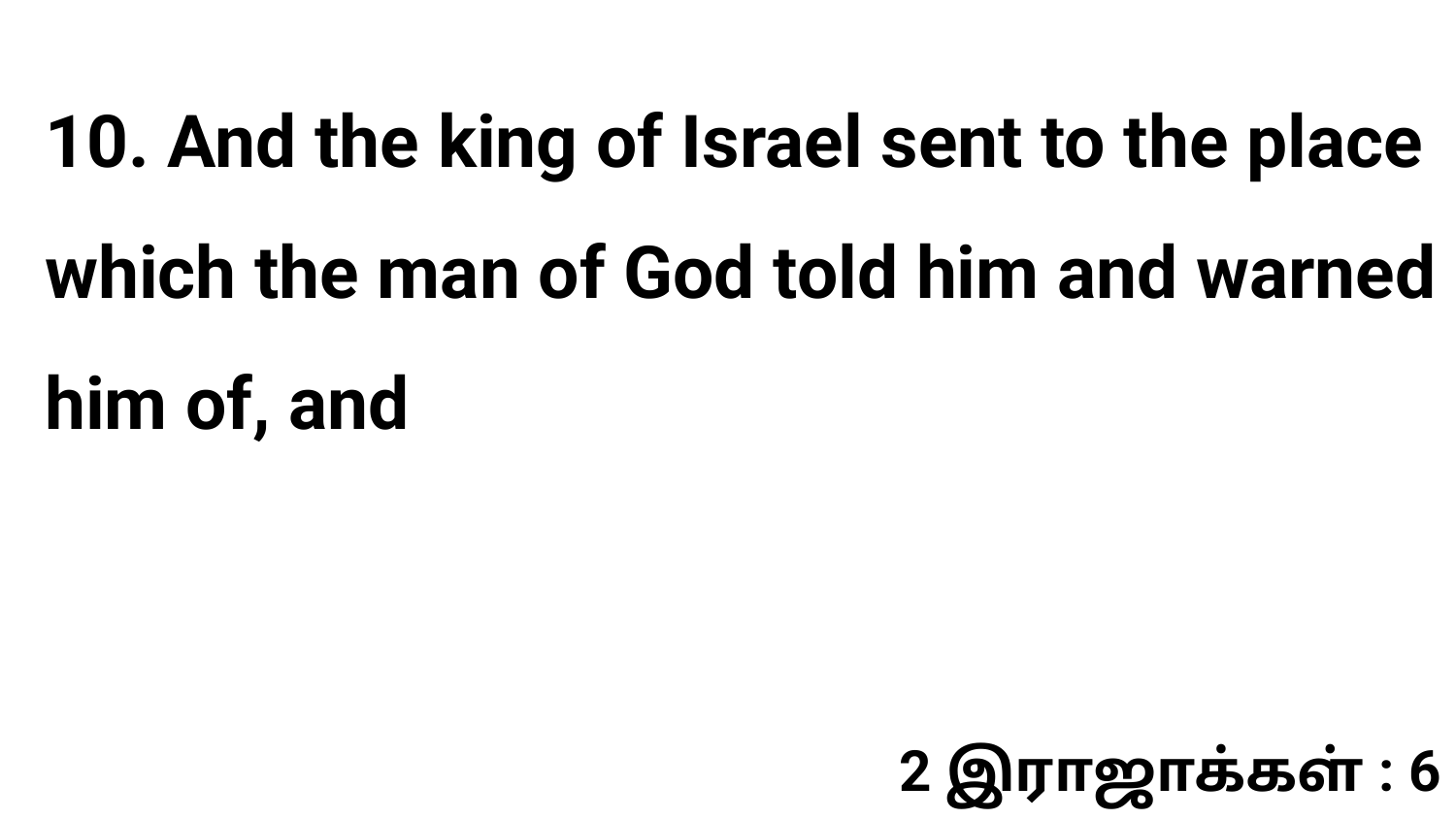

10. And the king of Israel sent to the place which the man of God told him and warned him of, and
2 இராஜாக்கள் : 6